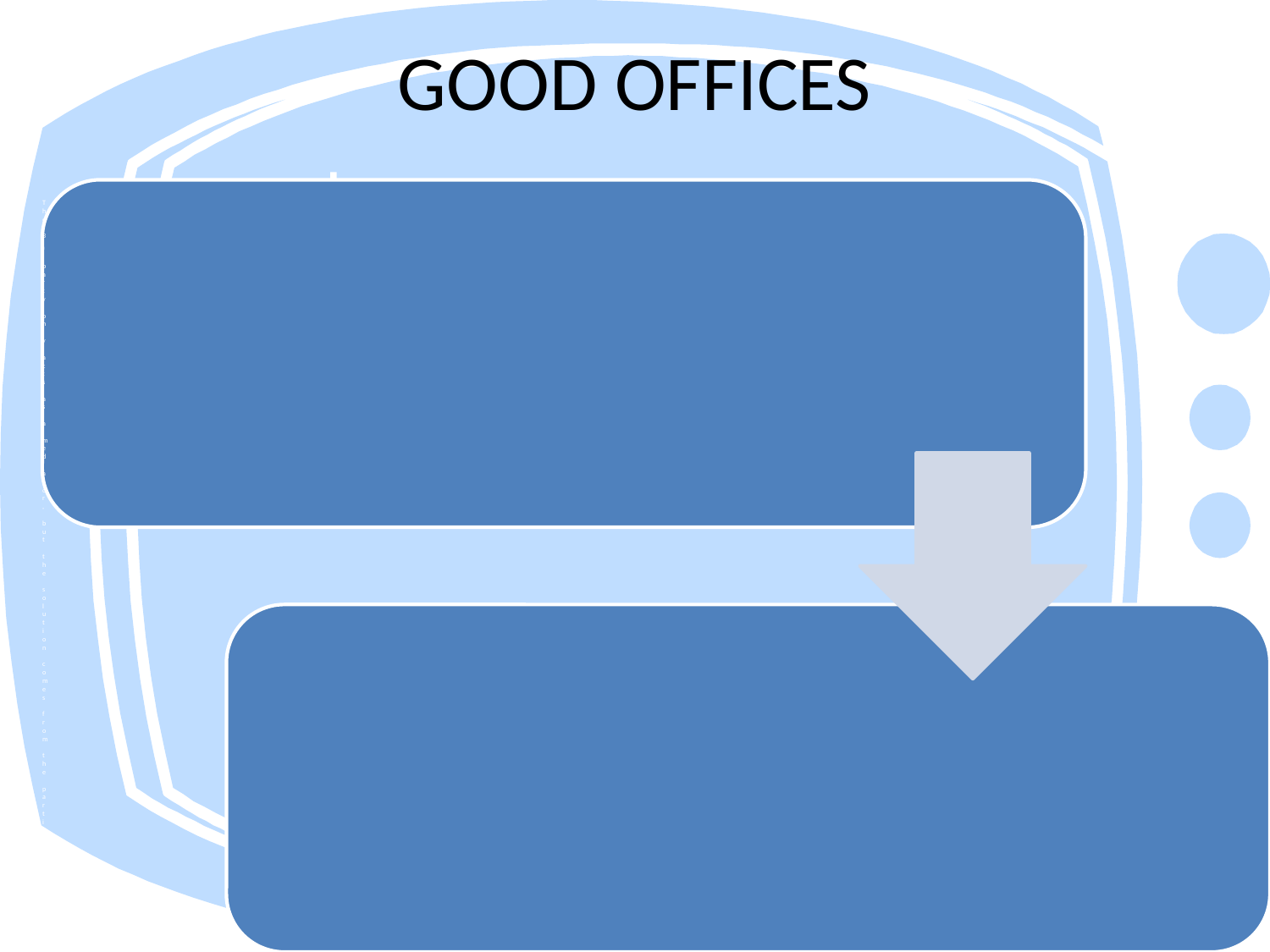

# GOOD OFFICES
Involves 3rd party to promote a settlement
The 3rd party only acts as a mediator, but the solution comes from the parties themselves